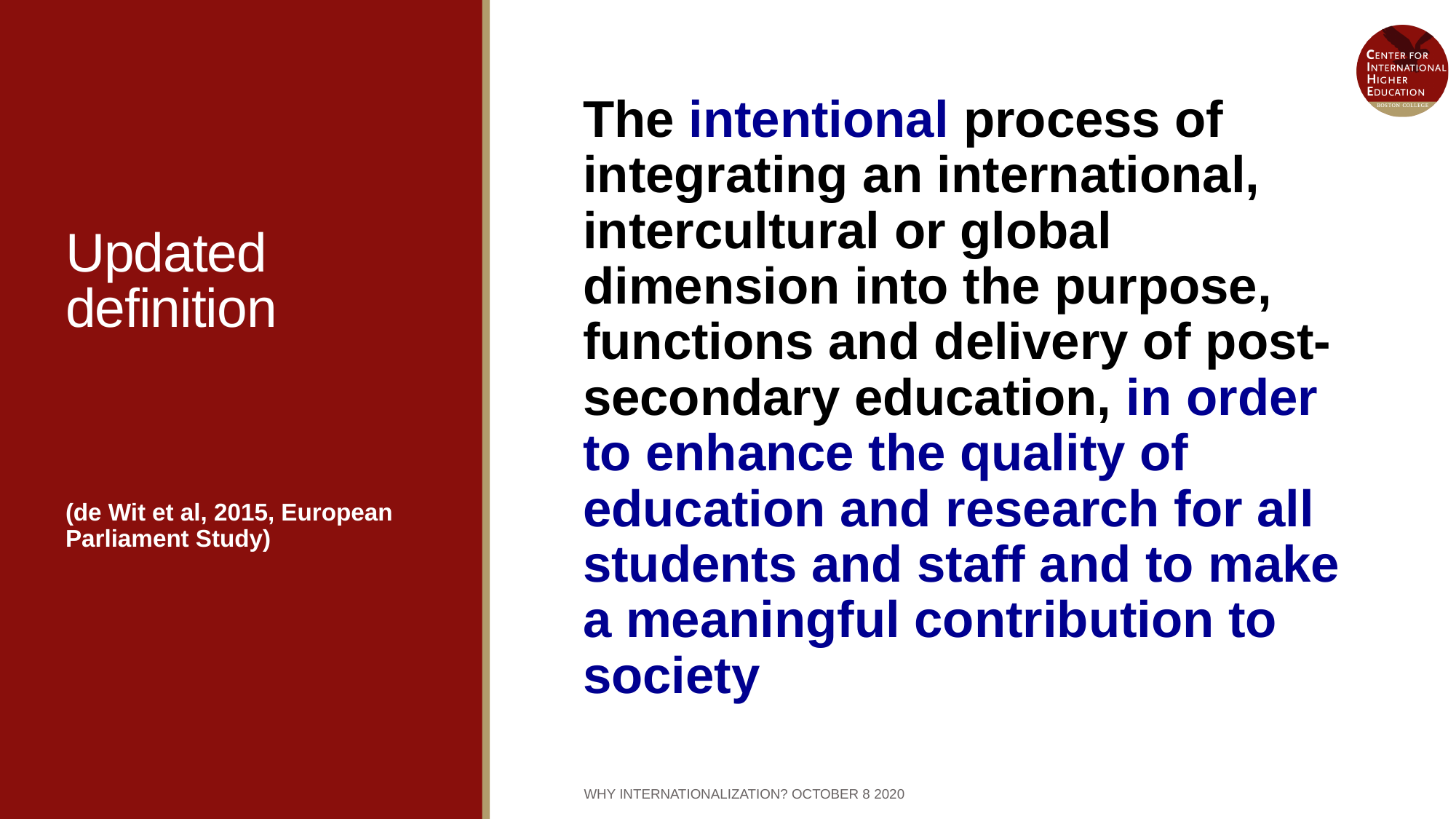

# Updated definition
The intentional process of integrating an international, intercultural or global dimension into the purpose, functions and delivery of post-secondary education, in order to enhance the quality of education and research for all students and staff and to make a meaningful contribution to society

(de Wit et al, 2015, European Parliament Study)

Why Internationalization? October 8 2020